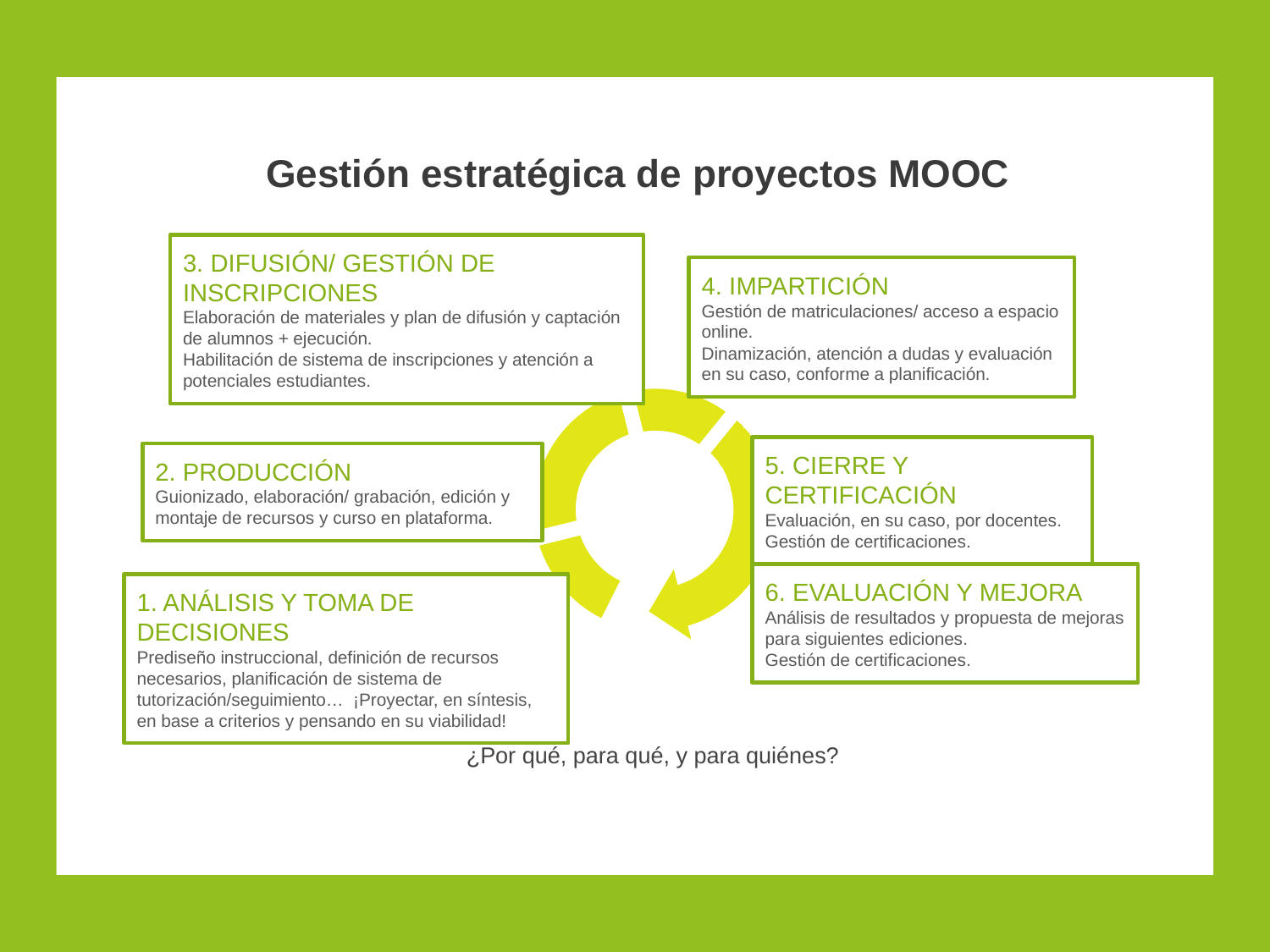

# Gestión estratégica de proyectos MOOC
3. DIFUSIÓN/ GESTIÓN DE INSCRIPCIONES
Elaboración de materiales y plan de difusión y captación de alumnos + ejecución.
Habilitación de sistema de inscripciones y atención a potenciales estudiantes.
4. IMPARTICIÓN
Gestión de matriculaciones/ acceso a espacio online.
Dinamización, atención a dudas y evaluación en su caso, conforme a planificación.

5. CIERRE Y CERTIFICACIÓN
Evaluación, en su caso, por docentes.
Gestión de certificaciones.
2. PRODUCCIÓN
Guionizado, elaboración/ grabación, edición y montaje de recursos y curso en plataforma.
6. EVALUACIÓN Y MEJORA
Análisis de resultados y propuesta de mejoras para siguientes ediciones.
Gestión de certificaciones.
1. ANÁLISIS Y TOMA DE DECISIONES
Prediseño instruccional, definición de recursos necesarios, planificación de sistema de tutorización/seguimiento…  ¡Proyectar, en síntesis, en base a criterios y pensando en su viabilidad!
¿Por qué, para qué, y para quiénes?